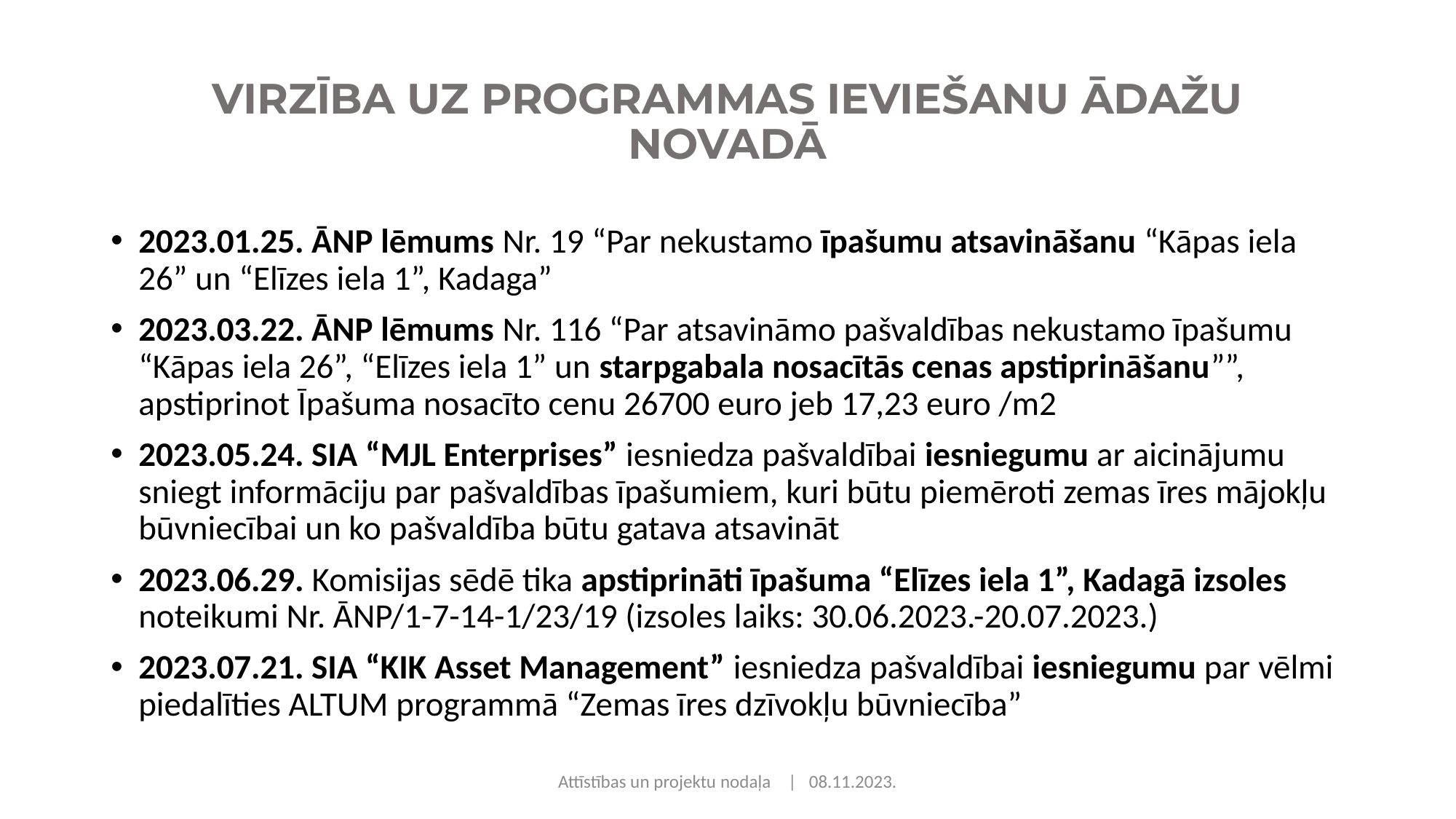

# VIRZĪBA UZ PROGRAMMAS IEVIEŠANU ĀDAŽU NOVADĀ
2023.01.25. ĀNP lēmums Nr. 19 “Par nekustamo īpašumu atsavināšanu “Kāpas iela 26” un “Elīzes iela 1”, Kadaga”
2023.03.22. ĀNP lēmums Nr. 116 “Par atsavināmo pašvaldības nekustamo īpašumu “Kāpas iela 26”, “Elīzes iela 1” un starpgabala nosacītās cenas apstiprināšanu””, apstiprinot Īpašuma nosacīto cenu 26700 euro jeb 17,23 euro /m2
2023.05.24. SIA “MJL Enterprises” iesniedza pašvaldībai iesniegumu ar aicinājumu sniegt informāciju par pašvaldības īpašumiem, kuri būtu piemēroti zemas īres mājokļu būvniecībai un ko pašvaldība būtu gatava atsavināt
2023.06.29. Komisijas sēdē tika apstiprināti īpašuma “Elīzes iela 1”, Kadagā izsoles noteikumi Nr. ĀNP/1-7-14-1/23/19 (izsoles laiks: 30.06.2023.-20.07.2023.)
2023.07.21. SIA “KIK Asset Management” iesniedza pašvaldībai iesniegumu par vēlmi piedalīties ALTUM programmā “Zemas īres dzīvokļu būvniecība”
Attīstības un projektu nodaļa    |   08.11.2023.